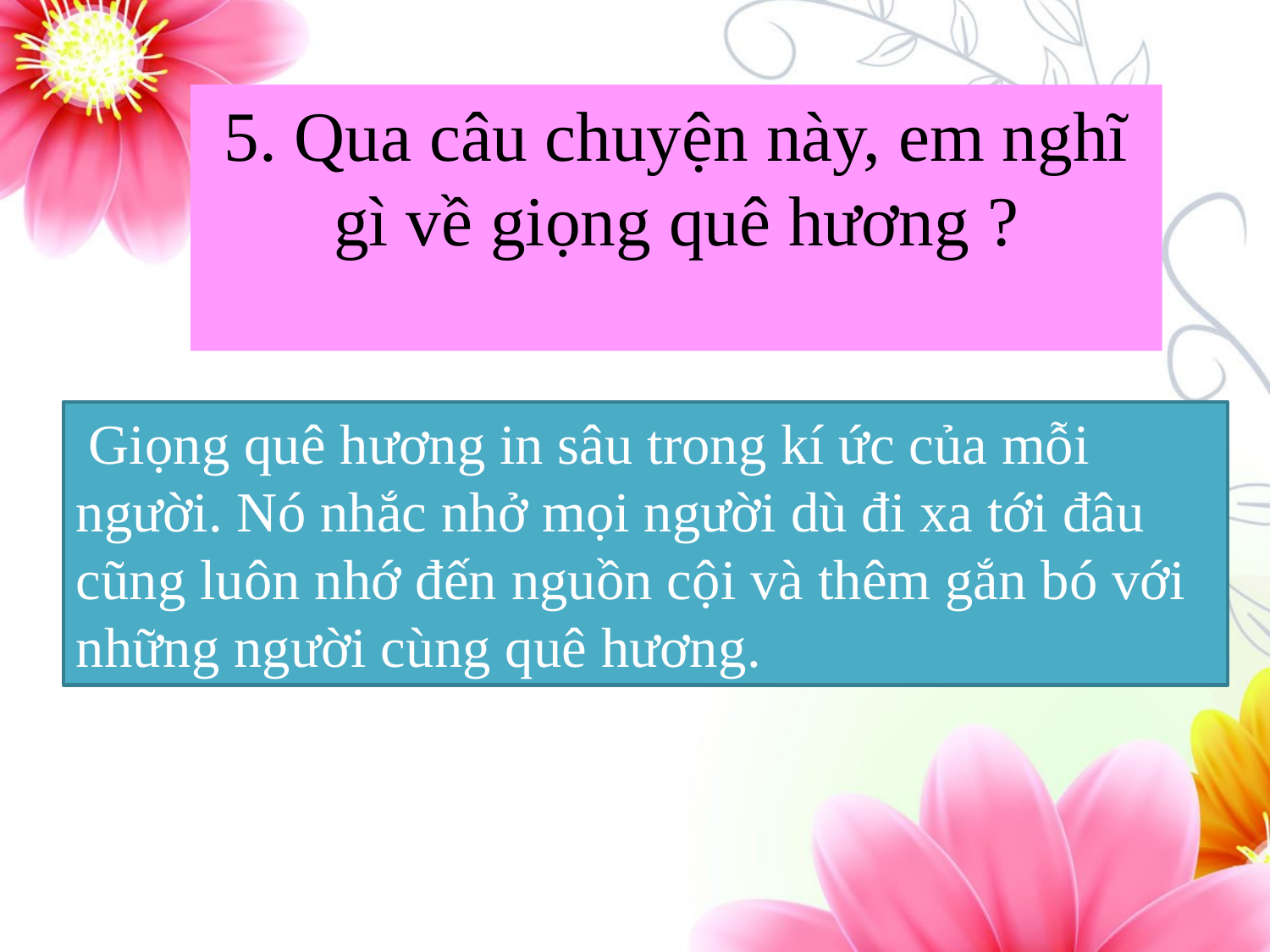

5. Qua câu chuyện này, em nghĩ gì về giọng quê hương ?

 Giọng quê hương in sâu trong kí ức của mỗi người. Nó nhắc nhở mọi người dù đi xa tới đâu cũng luôn nhớ đến nguồn cội và thêm gắn bó với những người cùng quê hương.